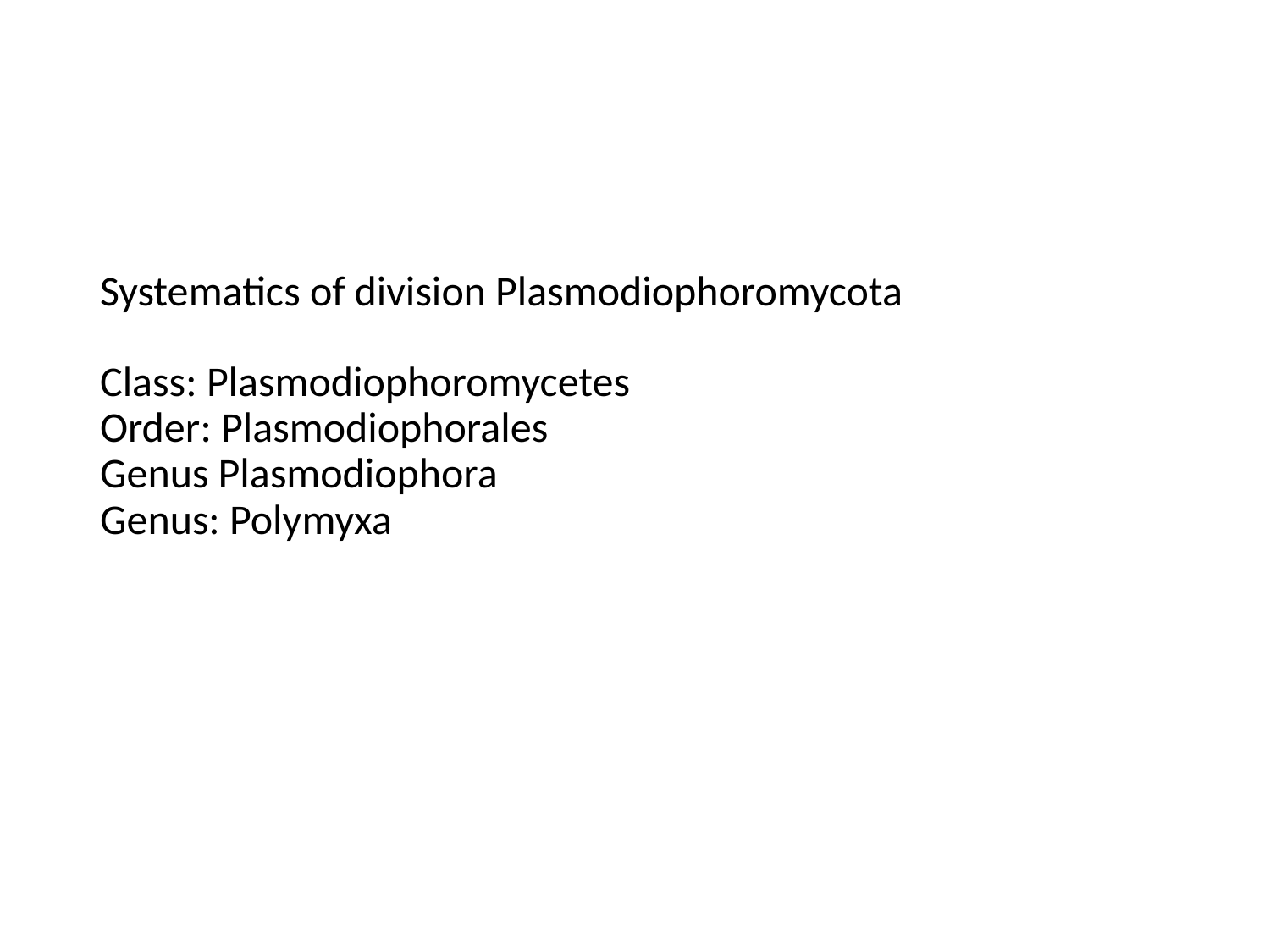

# Systematics of division Plasmodiophoromycota Class: Plasmodiophoromycetes Order: Plasmodiophorales Genus Plasmodiophora Genus: Polymyxa